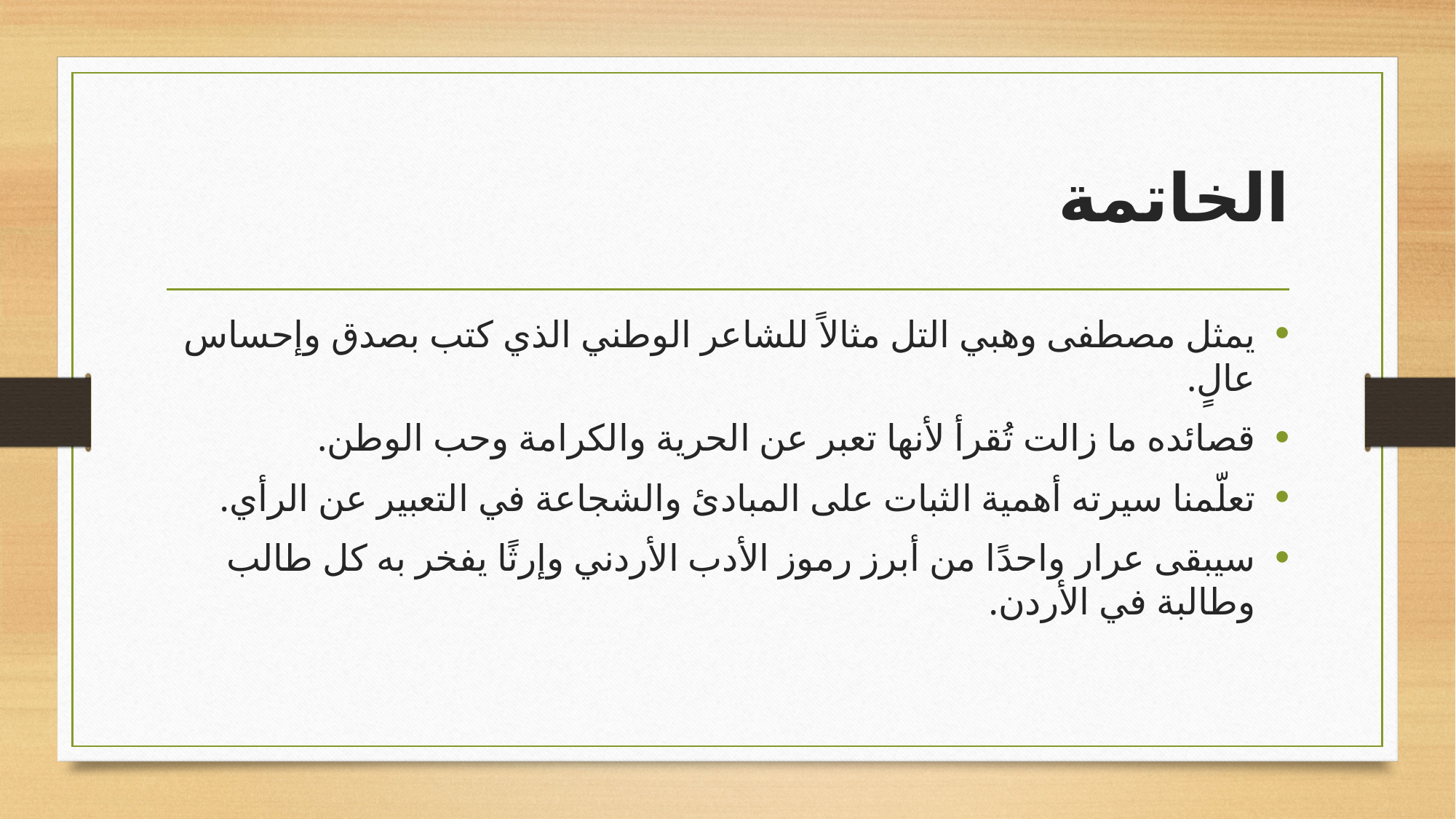

# الخاتمة
يمثل مصطفى وهبي التل مثالاً للشاعر الوطني الذي كتب بصدق وإحساس عالٍ.
قصائده ما زالت تُقرأ لأنها تعبر عن الحرية والكرامة وحب الوطن.
تعلّمنا سيرته أهمية الثبات على المبادئ والشجاعة في التعبير عن الرأي.
سيبقى عرار واحدًا من أبرز رموز الأدب الأردني وإرثًا يفخر به كل طالب وطالبة في الأردن.